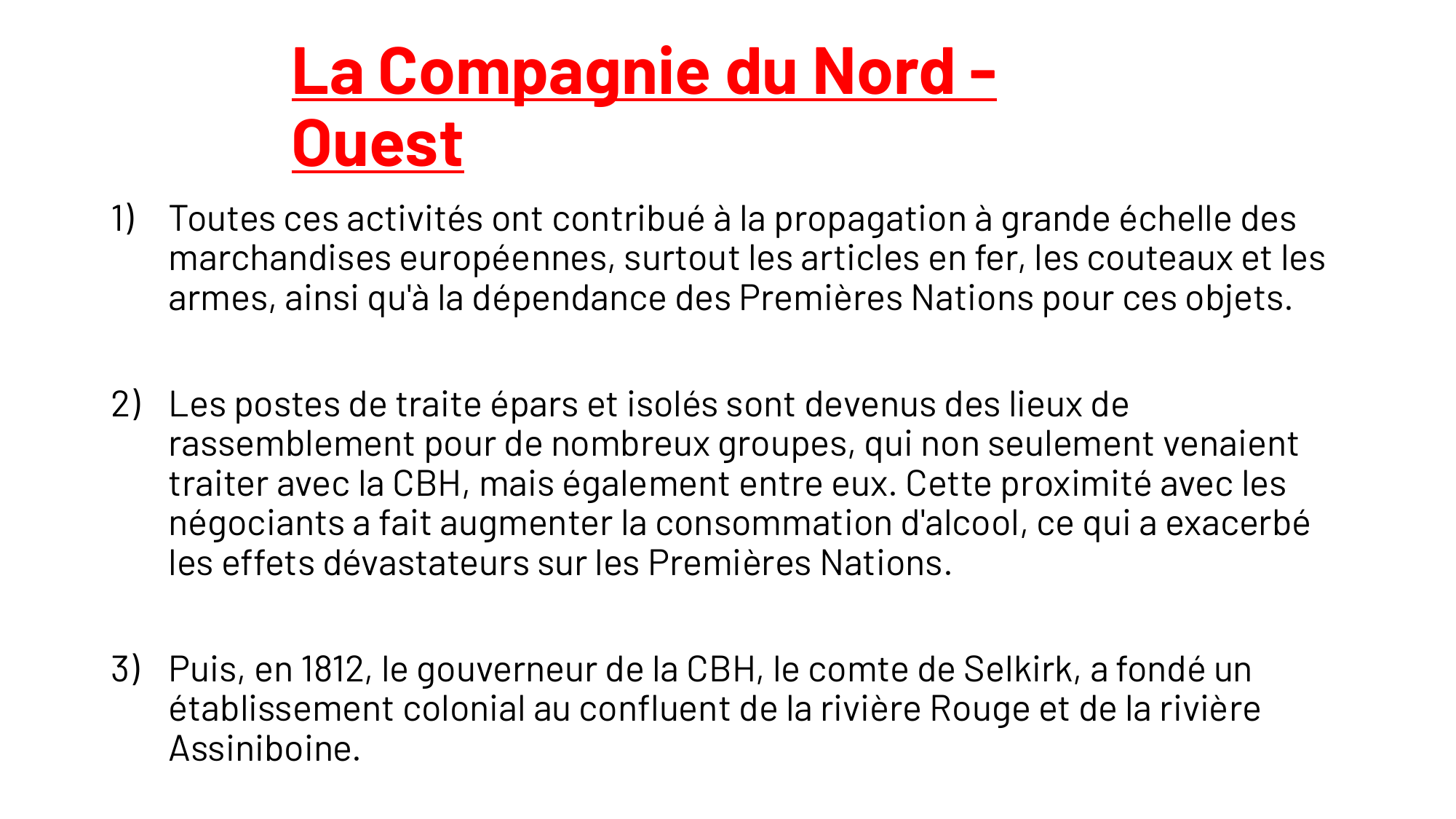

# La Compagnie du Nord - Ouest
Toutes ces activités ont contribué à la propagation à grande échelle des marchandises européennes, surtout les articles en fer, les couteaux et les armes, ainsi qu'à la dépendance des Premières Nations pour ces objets.

Les postes de traite épars et isolés sont devenus des lieux de rassemblement pour de nombreux groupes, qui non seulement venaient traiter avec la CBH, mais également entre eux. Cette proximité avec les négociants a fait augmenter la consommation d'alcool, ce qui a exacerbé les effets dévastateurs sur les Premières Nations.

Puis, en 1812, le gouverneur de la CBH, le comte de Selkirk, a fondé un établissement colonial au confluent de la rivière Rouge et de la rivière Assiniboine.